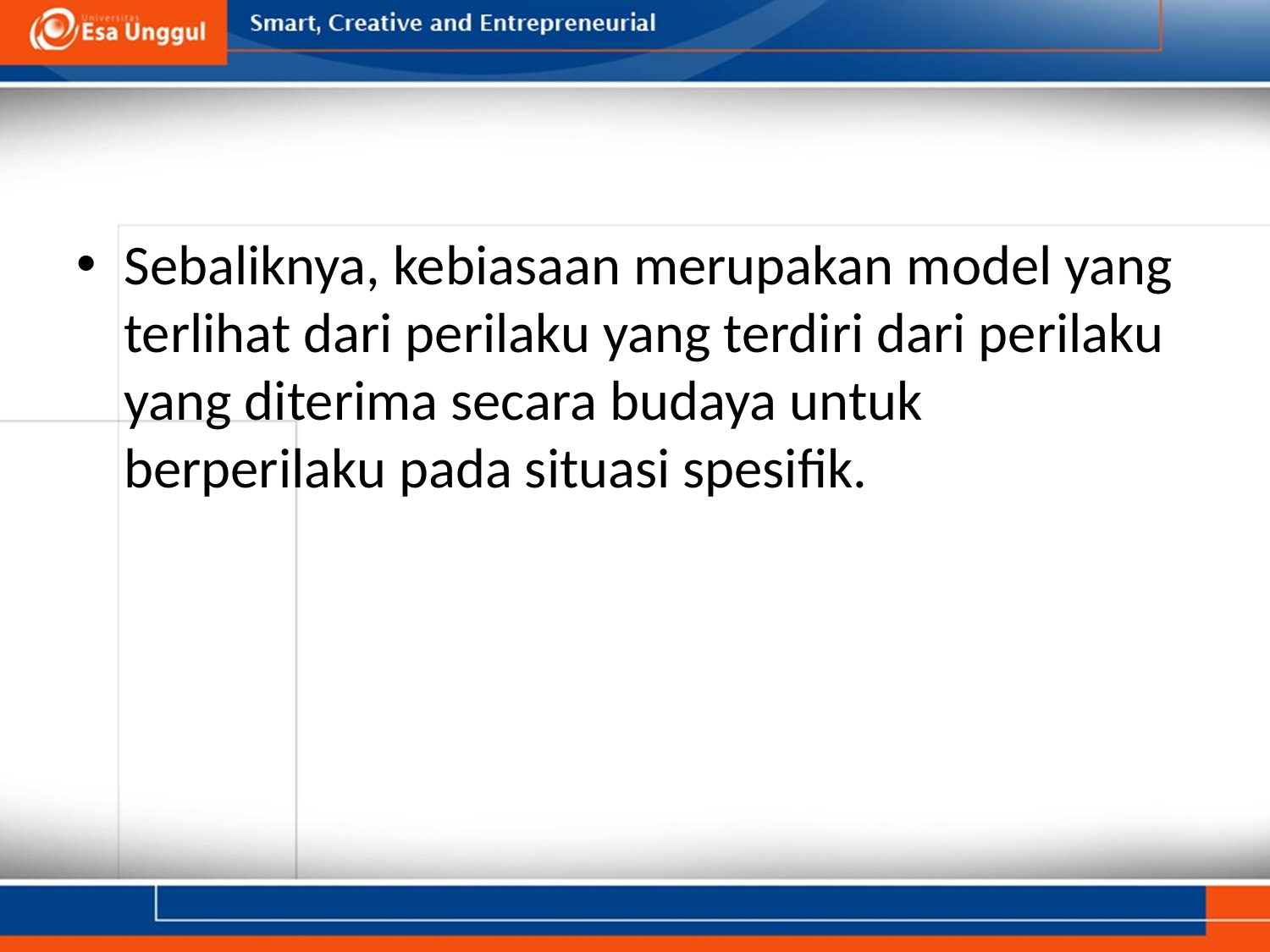

#
Sebaliknya, kebiasaan merupakan model yang terlihat dari perilaku yang terdiri dari perilaku yang diterima secara budaya untuk berperilaku pada situasi spesifik.